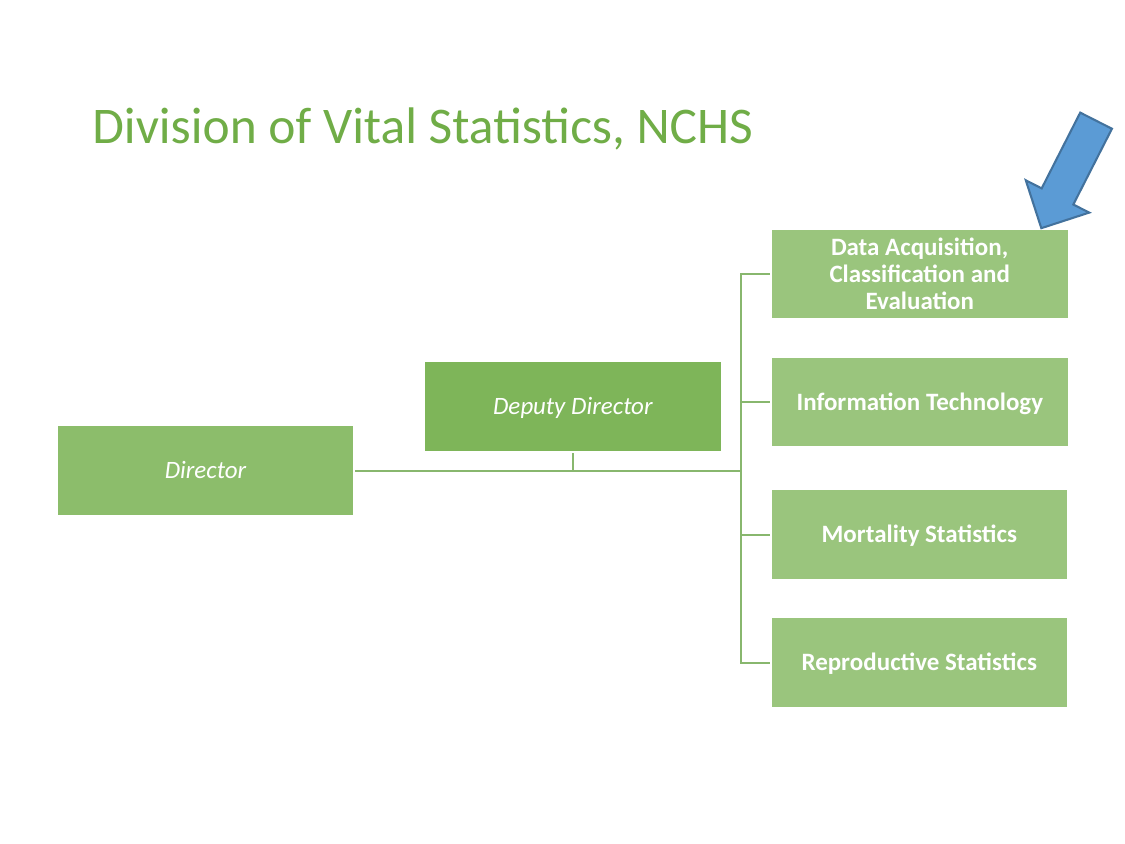

# Division of Vital Statistics, NCHS

Director
Data Acquisition, Classification and Evaluation
Information Technology
Mortality Statistics
Reproductive Statistics
Deputy Director